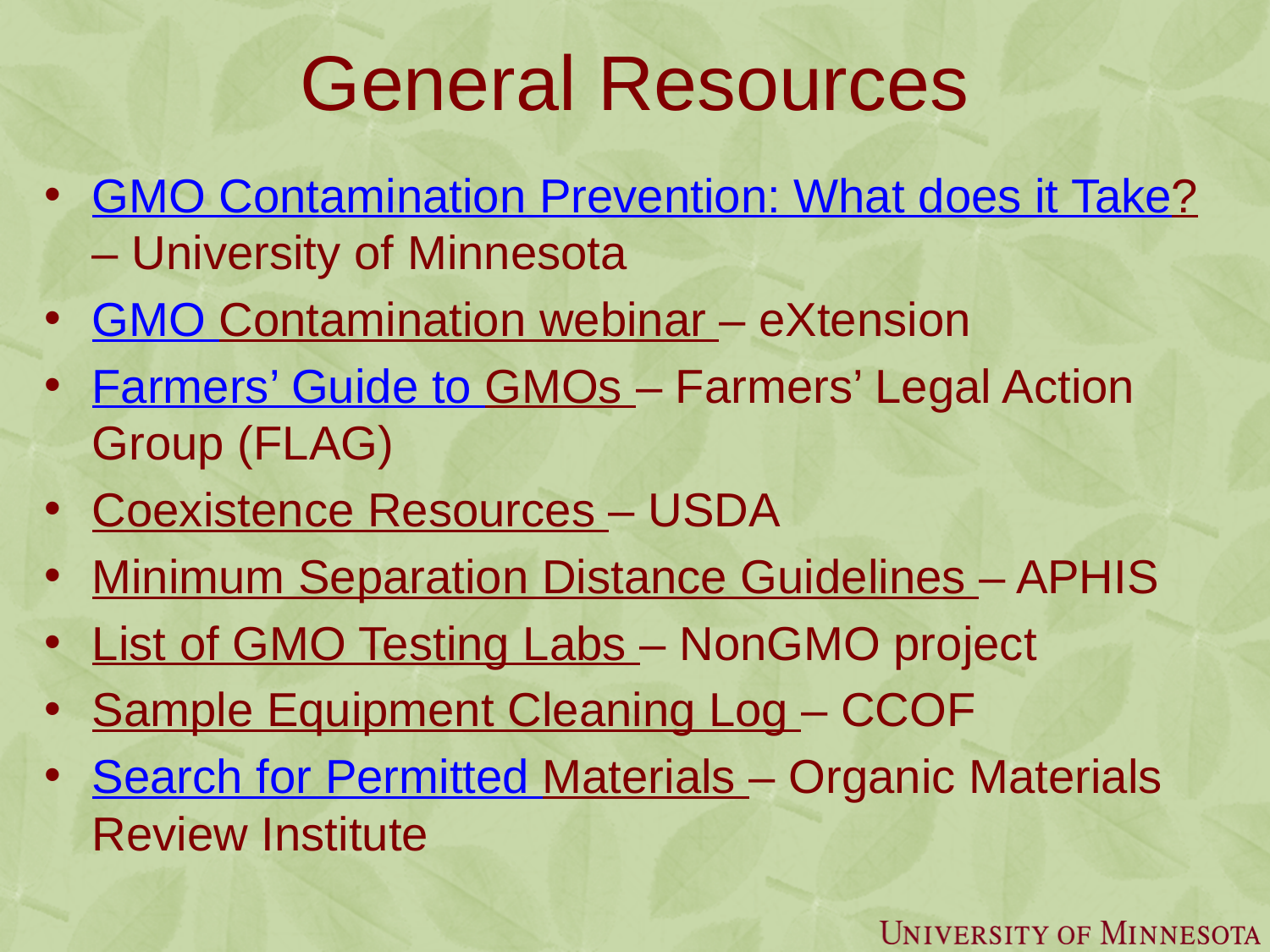

# General Resources
GMO Contamination Prevention: What does it Take? – University of Minnesota
GMO Contamination webinar – eXtension
Farmers’ Guide to GMOs – Farmers’ Legal Action Group (FLAG)
Coexistence Resources – USDA
Minimum Separation Distance Guidelines – APHIS
List of GMO Testing Labs – NonGMO project
Sample Equipment Cleaning Log – CCOF
Search for Permitted Materials – Organic Materials Review Institute